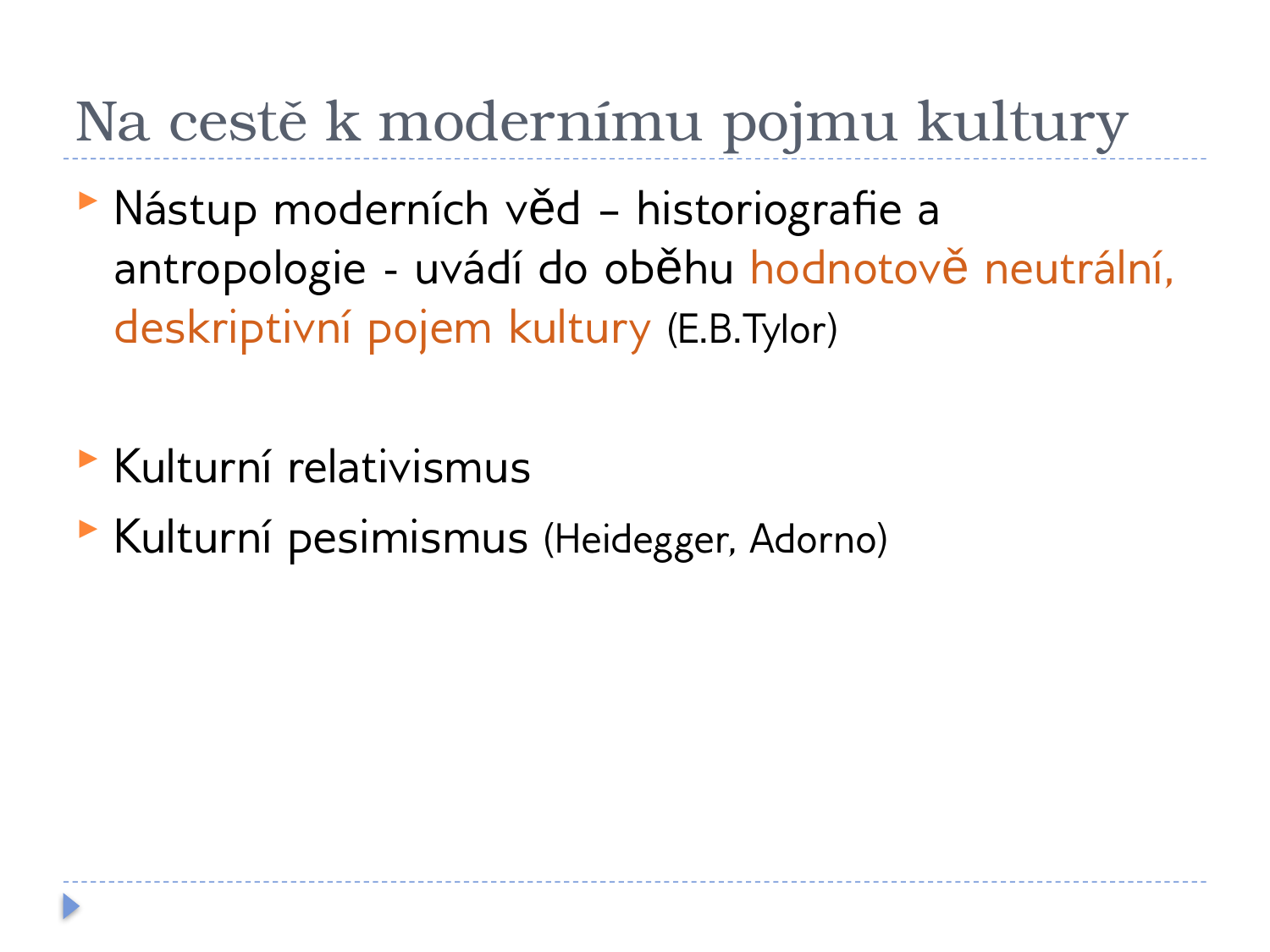

# Na cestě k modernímu pojmu kultury
Nástup moderních věd – historiografie a antropologie - uvádí do oběhu hodnotově neutrální, deskriptivní pojem kultury (E.B.Tylor)

Kulturní relativismus
Kulturní pesimismus (Heidegger, Adorno)